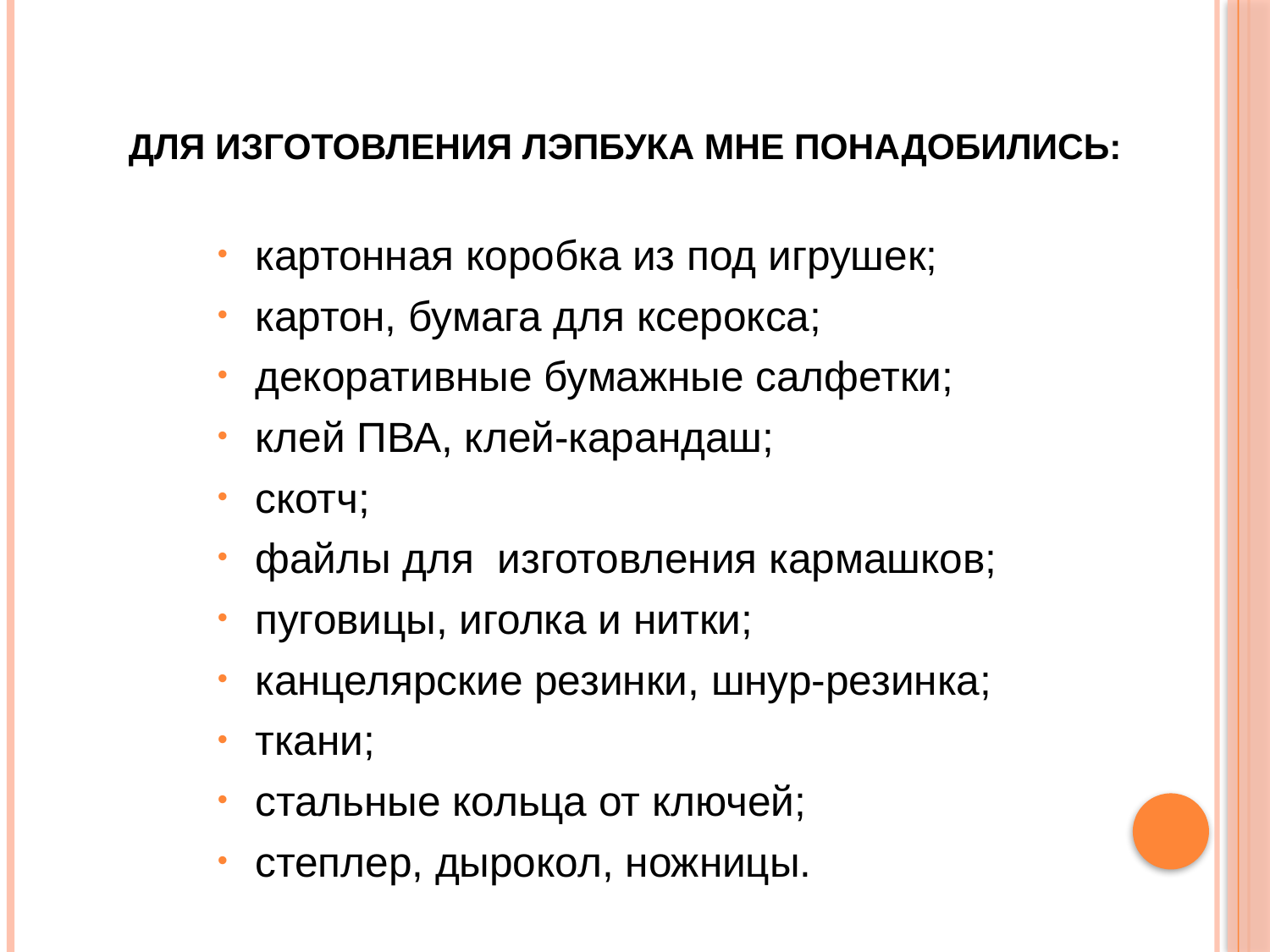

# Для изготовления лэпбука мне понадобились:
картонная коробка из под игрушек;
картон, бумага для ксерокса;
декоративные бумажные салфетки;
клей ПВА, клей-карандаш;
скотч;
файлы для  изготовления кармашков;
пуговицы, иголка и нитки;
канцелярские резинки, шнур-резинка;
ткани;
стальные кольца от ключей;
степлер, дырокол, ножницы.